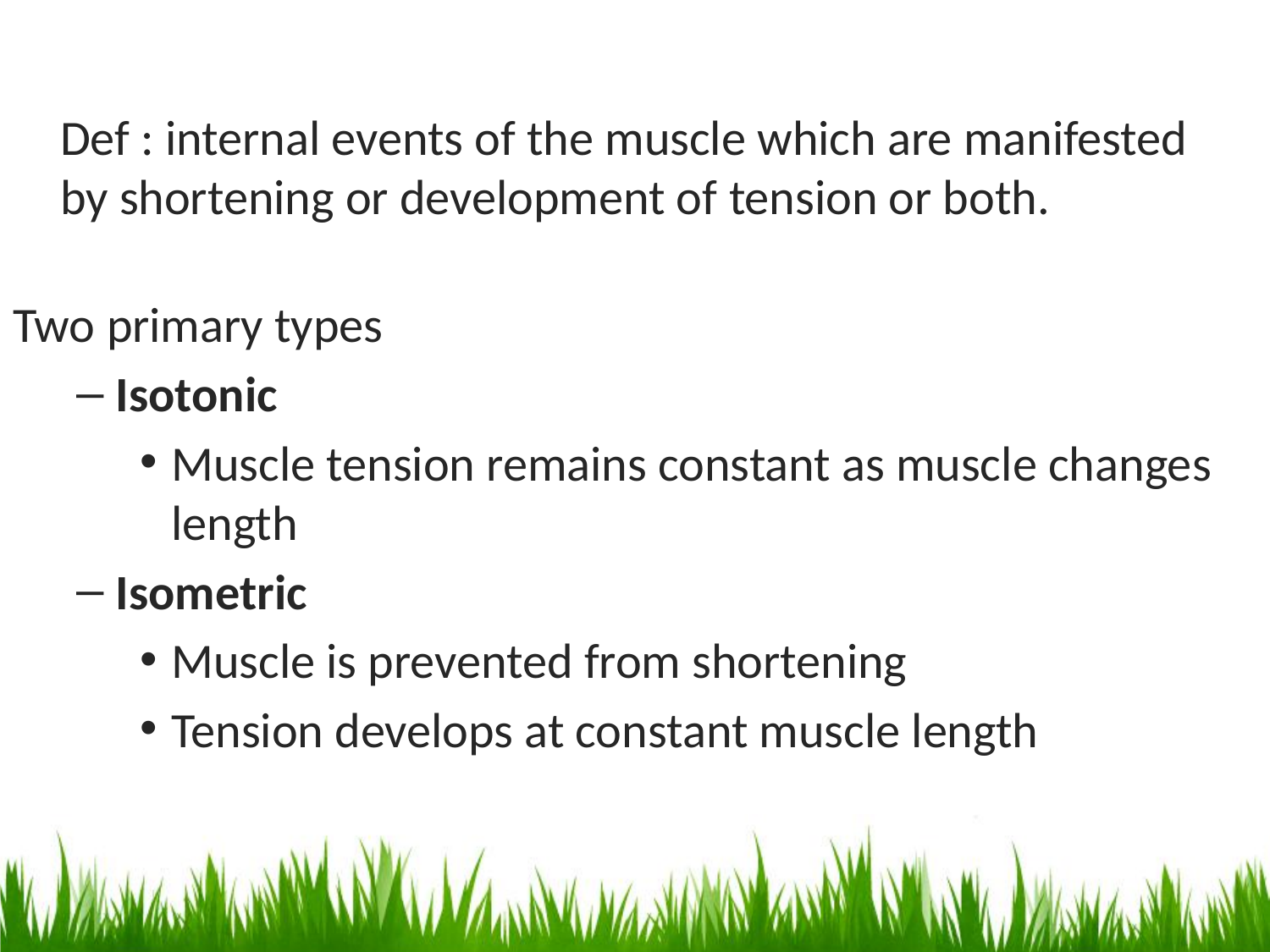

Def : internal events of the muscle which are manifested by shortening or development of tension or both.
Two primary types
Isotonic
Muscle tension remains constant as muscle changes length
Isometric
Muscle is prevented from shortening
Tension develops at constant muscle length